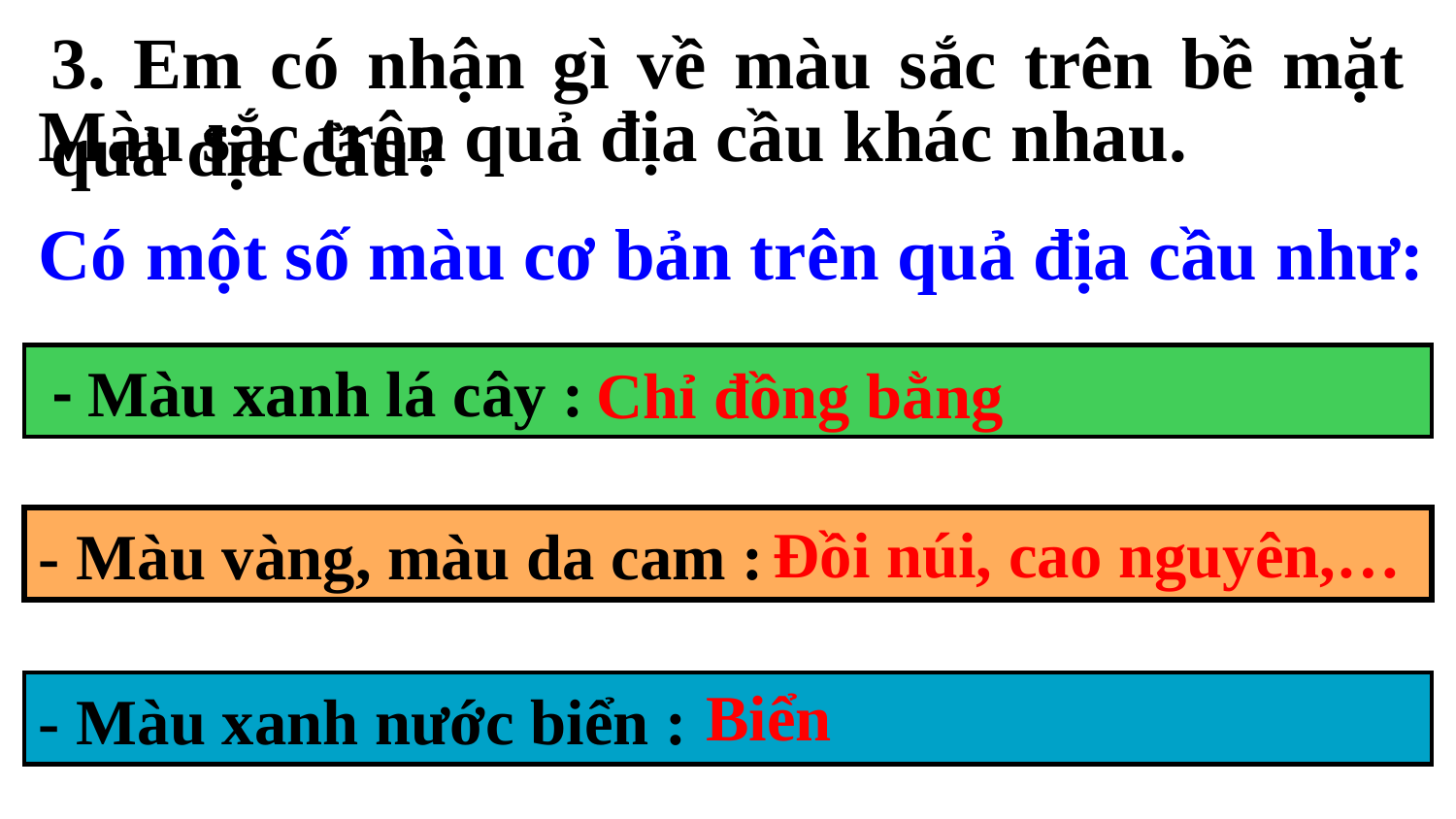

3. Em có nhận gì về màu sắc trên bề mặt quả địa cầu?
Màu sắc trên quả địa cầu khác nhau.
Có một số màu cơ bản trên quả địa cầu như:
 - Màu xanh lá cây :
Chỉ đồng bằng
Đồi núi, cao nguyên,…
- Màu vàng, màu da cam :
Biển
- Màu xanh nước biển :